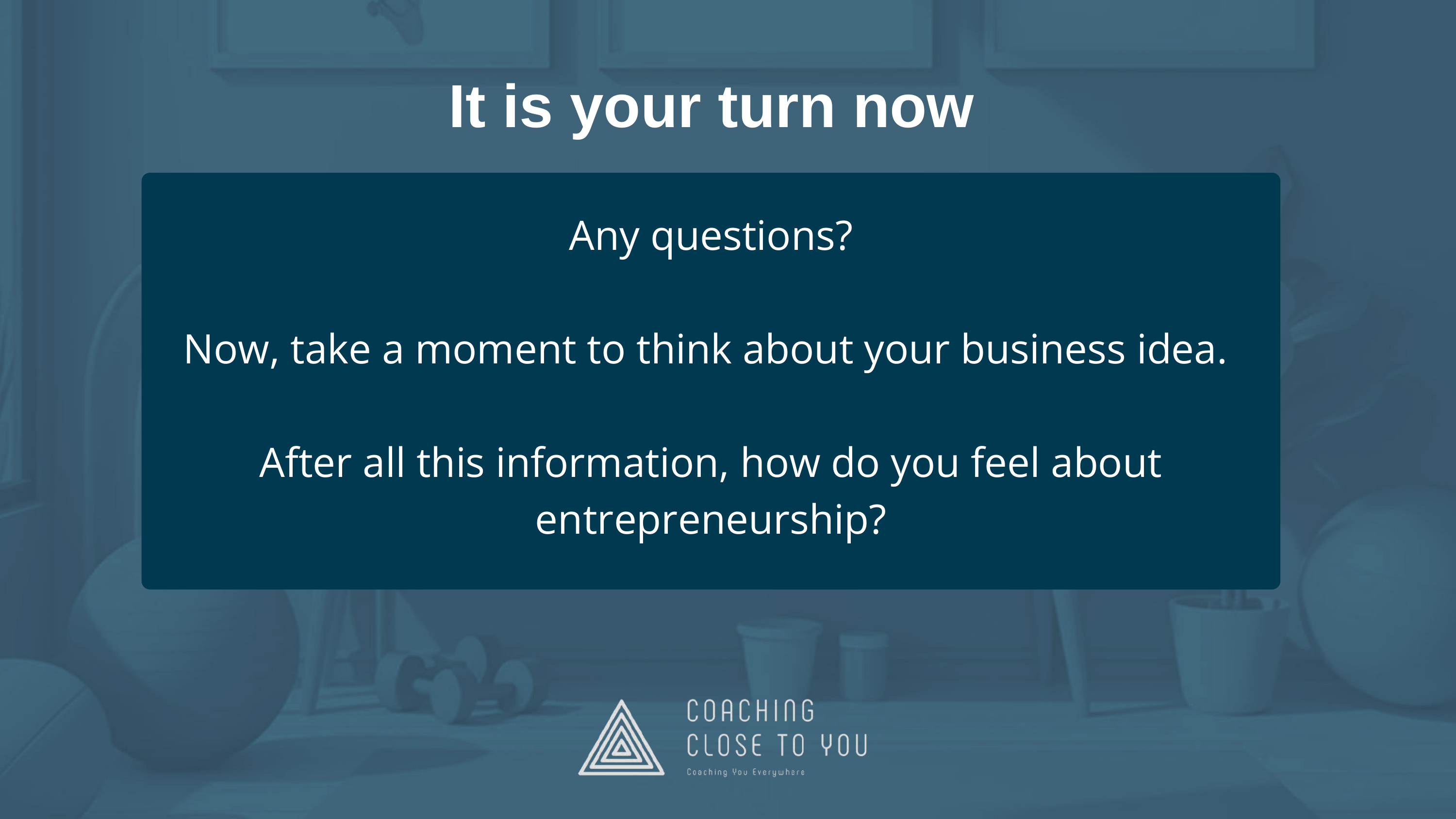

It is your turn now

Any questions?

Now, take a moment to think about your business idea.

After all this information, how do you feel about entrepreneurship?